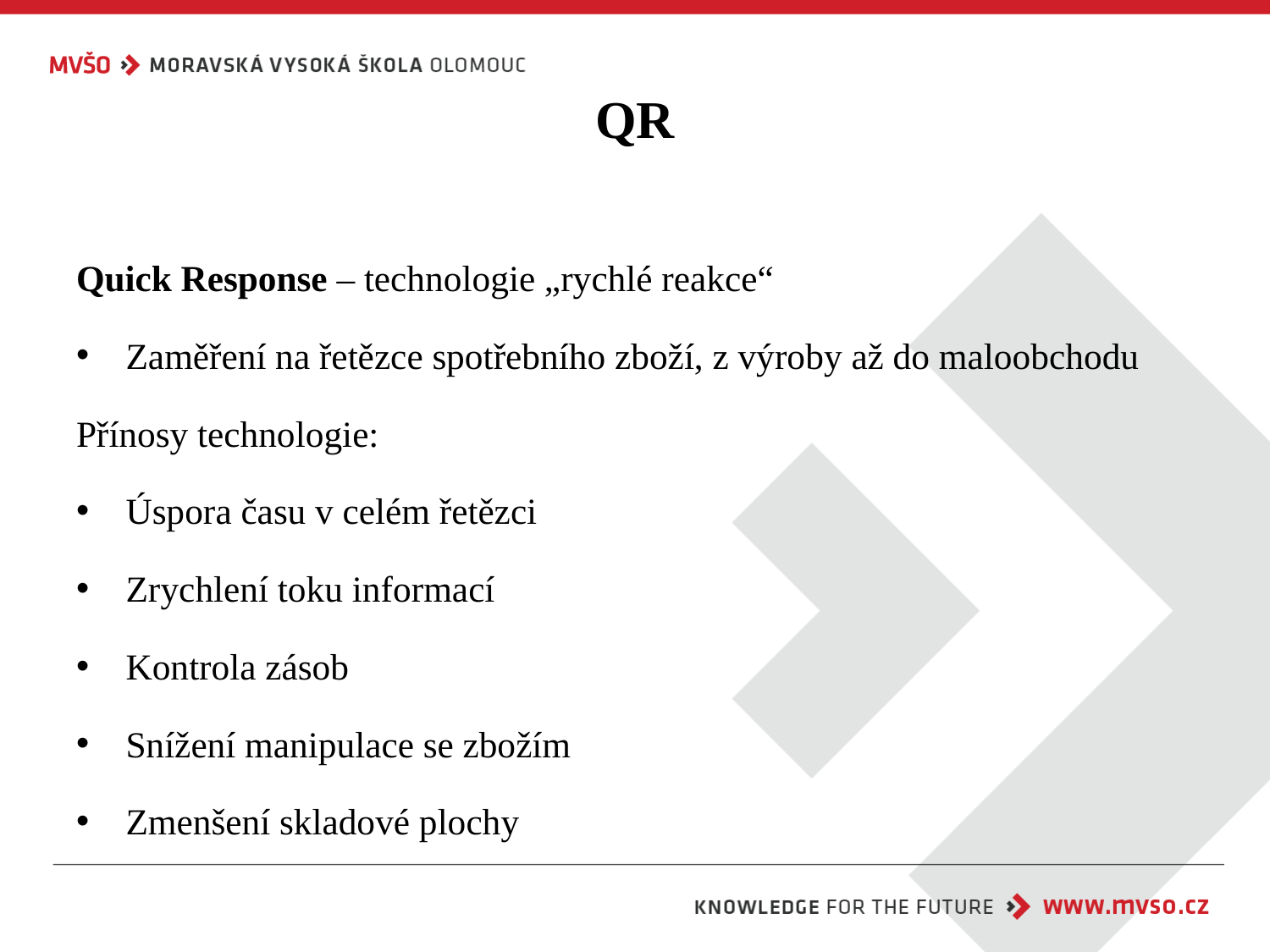

# QR
Quick Response – technologie „rychlé reakce“
Zaměření na řetězce spotřebního zboží, z výroby až do maloobchodu
Přínosy technologie:
Úspora času v celém řetězci
Zrychlení toku informací
Kontrola zásob
Snížení manipulace se zbožím
Zmenšení skladové plochy